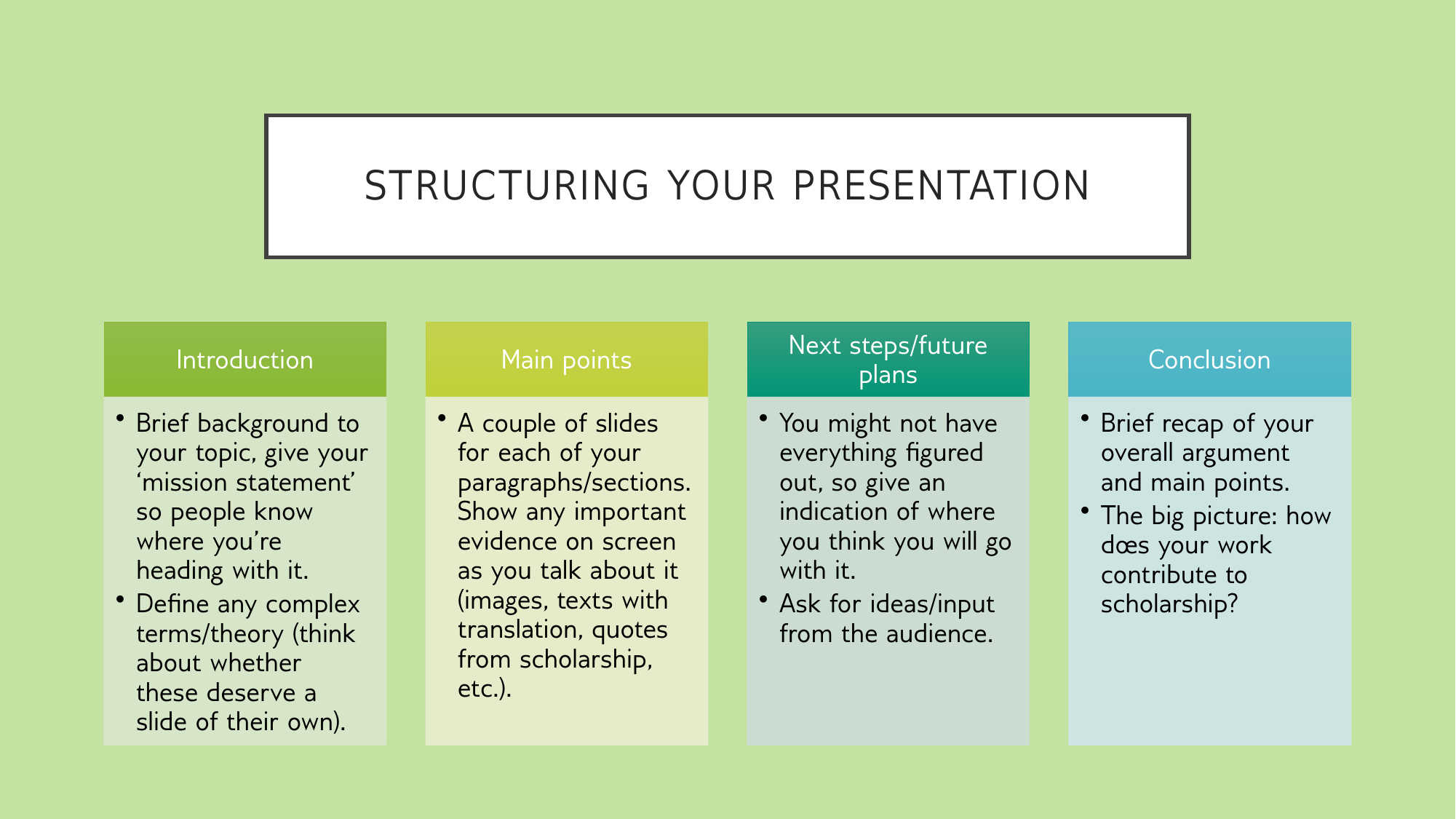

# Structuring your presentation
Introduction
Brief background to your topic, give your ‘mission statement’ so people know where you’re heading with it.
Define any complex terms/theory (think about whether these deserve a slide of their own).
Main points
A couple of slides for each of your paragraphs/sections. Show any important evidence on screen as you talk about it (images, texts with translation, quotes from scholarship, etc.).
Next steps/future plans
You might not have everything figured out, so give an indication of where you think you will go with it.
Ask for ideas/input from the audience.
Conclusion
Brief recap of your overall argument and main points.
The big picture: how does your work contribute to scholarship?